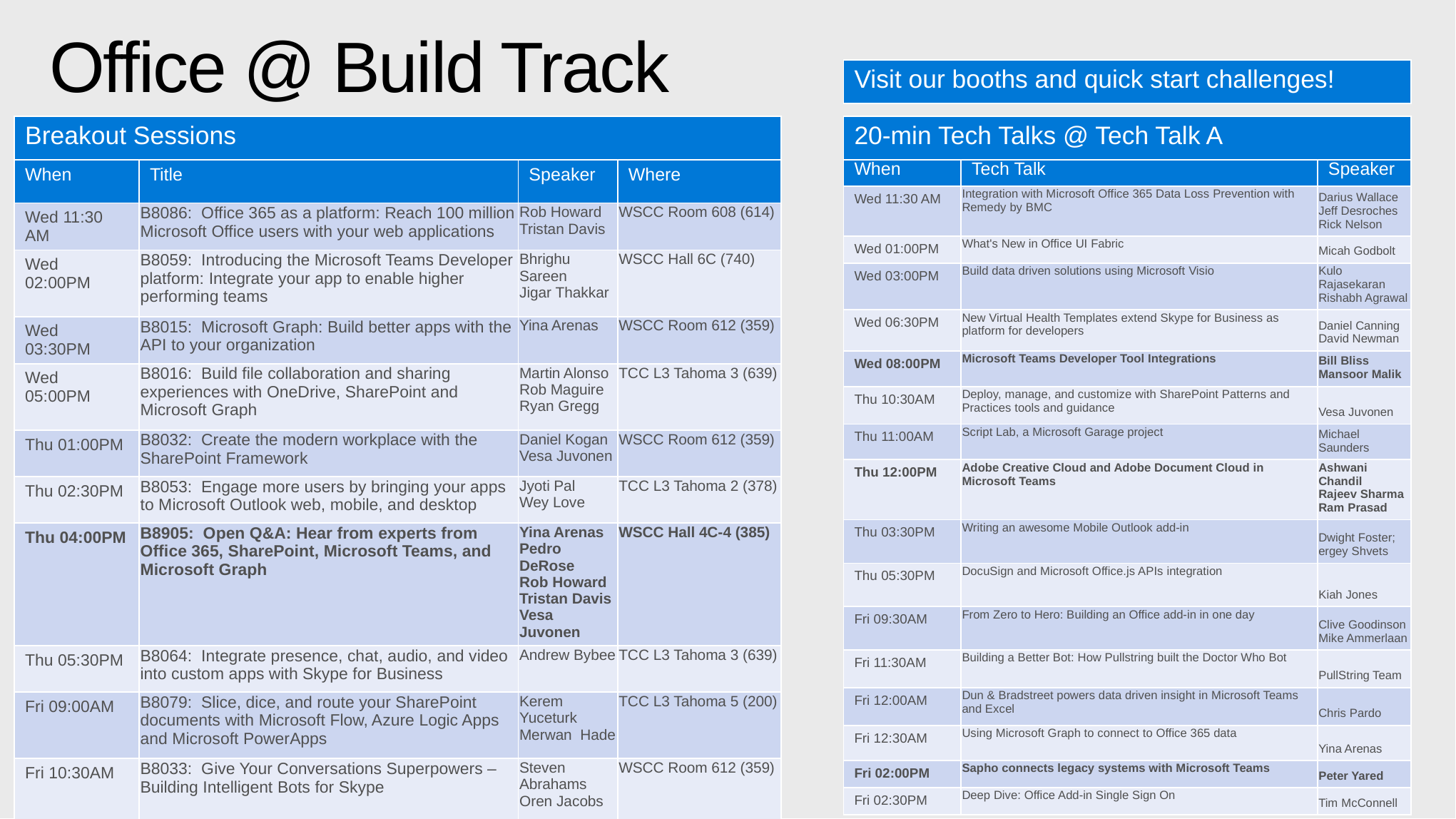

# Office @ Build Track
| Visit our booths and quick start challenges! |
| --- |
| Breakout Sessions |
| --- |
| 20-min Tech Talks @ Tech Talk A |
| --- |
| When | Tech Talk | Speaker |
| --- | --- | --- |
| Wed 11:30 AM | Integration with Microsoft Office 365 Data Loss Prevention with Remedy by BMC | Darius Wallace Jeff Desroches Rick Nelson |
| Wed 01:00PM | What's New in Office UI Fabric | Micah Godbolt |
| Wed 03:00PM | Build data driven solutions using Microsoft Visio | Kulo Rajasekaran Rishabh Agrawal |
| Wed 06:30PM | New Virtual Health Templates extend Skype for Business as platform for developers | Daniel Canning David Newman |
| Wed 08:00PM | Microsoft Teams Developer Tool Integrations | Bill Bliss Mansoor Malik |
| Thu 10:30AM | Deploy, manage, and customize with SharePoint Patterns and Practices tools and guidance | Vesa Juvonen |
| Thu 11:00AM | Script Lab, a Microsoft Garage project | Michael Saunders |
| Thu 12:00PM | Adobe Creative Cloud and Adobe Document Cloud in Microsoft Teams | Ashwani Chandil Rajeev Sharma Ram Prasad |
| Thu 03:30PM | Writing an awesome Mobile Outlook add-in | Dwight Foster; ergey Shvets |
| Thu 05:30PM | DocuSign and Microsoft Office.js APIs integration | Kiah Jones |
| Fri 09:30AM | From Zero to Hero: Building an Office add-in in one day | Clive Goodinson Mike Ammerlaan |
| Fri 11:30AM | Building a Better Bot: How Pullstring built the Doctor Who Bot | PullString Team |
| Fri 12:00AM | Dun & Bradstreet powers data driven insight in Microsoft Teams and Excel | Chris Pardo |
| Fri 12:30AM | Using Microsoft Graph to connect to Office 365 data | Yina Arenas |
| Fri 02:00PM | Sapho connects legacy systems with Microsoft Teams | Peter Yared |
| Fri 02:30PM | Deep Dive: Office Add-in Single Sign On | Tim McConnell |
| When | Title | Speaker | Where |
| --- | --- | --- | --- |
| Wed 11:30 AM | B8086: Office 365 as a platform: Reach 100 million Microsoft Office users with your web applications | Rob Howard Tristan Davis | WSCC Room 608 (614) |
| Wed 02:00PM | B8059: Introducing the Microsoft Teams Developer platform: Integrate your app to enable higher performing teams | Bhrighu Sareen Jigar Thakkar | WSCC Hall 6C (740) |
| Wed 03:30PM | B8015: Microsoft Graph: Build better apps with the API to your organization | Yina Arenas | WSCC Room 612 (359) |
| Wed 05:00PM | B8016: Build file collaboration and sharing experiences with OneDrive, SharePoint and Microsoft Graph | Martin Alonso Rob Maguire Ryan Gregg | TCC L3 Tahoma 3 (639) |
| Thu 01:00PM | B8032: Create the modern workplace with the SharePoint Framework | Daniel Kogan Vesa Juvonen | WSCC Room 612 (359) |
| Thu 02:30PM | B8053: Engage more users by bringing your apps to Microsoft Outlook web, mobile, and desktop | Jyoti Pal Wey Love | TCC L3 Tahoma 2 (378) |
| Thu 04:00PM | B8905: Open Q&A: Hear from experts from Office 365, SharePoint, Microsoft Teams, and Microsoft Graph | Yina Arenas Pedro DeRose Rob Howard Tristan Davis Vesa Juvonen | WSCC Hall 4C-4 (385) |
| Thu 05:30PM | B8064: Integrate presence, chat, audio, and video into custom apps with Skype for Business | Andrew Bybee | TCC L3 Tahoma 3 (639) |
| Fri 09:00AM | B8079: Slice, dice, and route your SharePoint documents with Microsoft Flow, Azure Logic Apps and Microsoft PowerApps | Kerem Yuceturk Merwan Hade | TCC L3 Tahoma 5 (200) |
| Fri 10:30AM | B8033: Give Your Conversations Superpowers – Building Intelligent Bots for Skype | Steven Abrahams Oren Jacobs | WSCC Room 612 (359) |